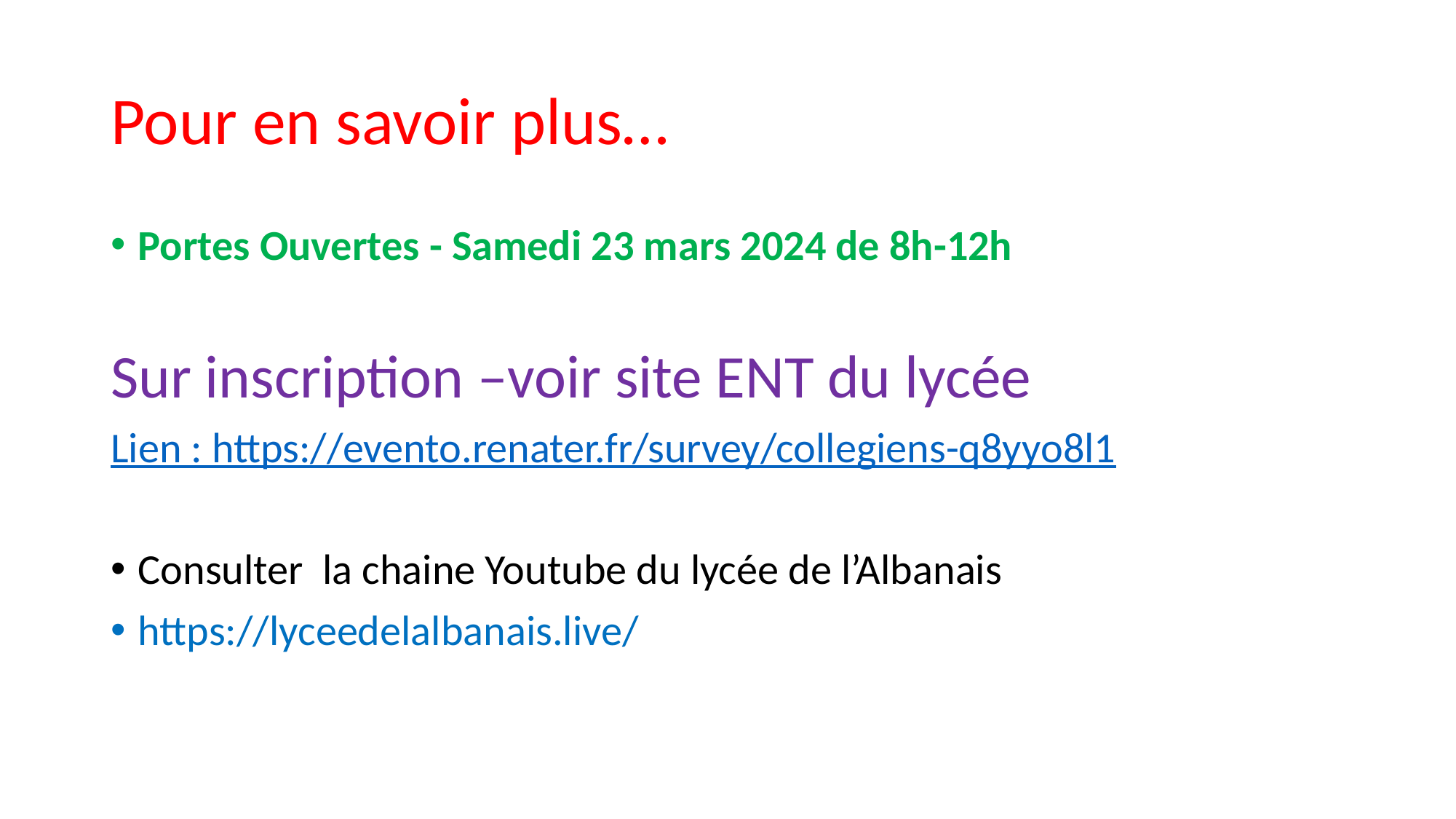

# Pour en savoir plus…
Portes Ouvertes - Samedi 23 mars 2024 de 8h-12h

Sur inscription –voir site ENT du lycée
Lien : https://evento.renater.fr/survey/collegiens-q8yyo8l1

Consulter  la chaine Youtube du lycée de l’Albanais
https://lyceedelalbanais.live/